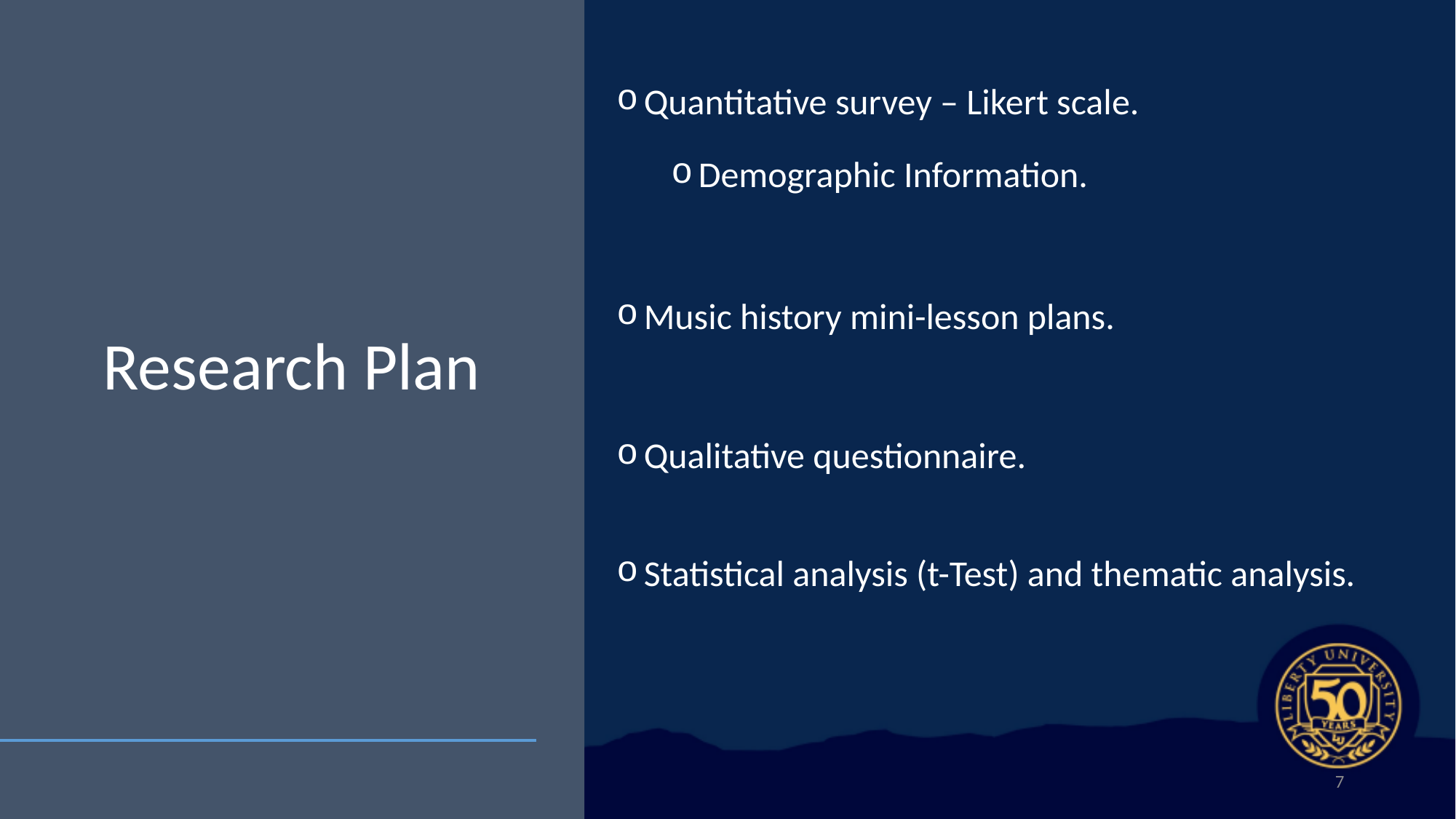

# Research Plan
Quantitative survey – Likert scale.
Demographic Information.

Music history mini-lesson plans.

Qualitative questionnaire.

Statistical analysis (t-Test) and thematic analysis.

7